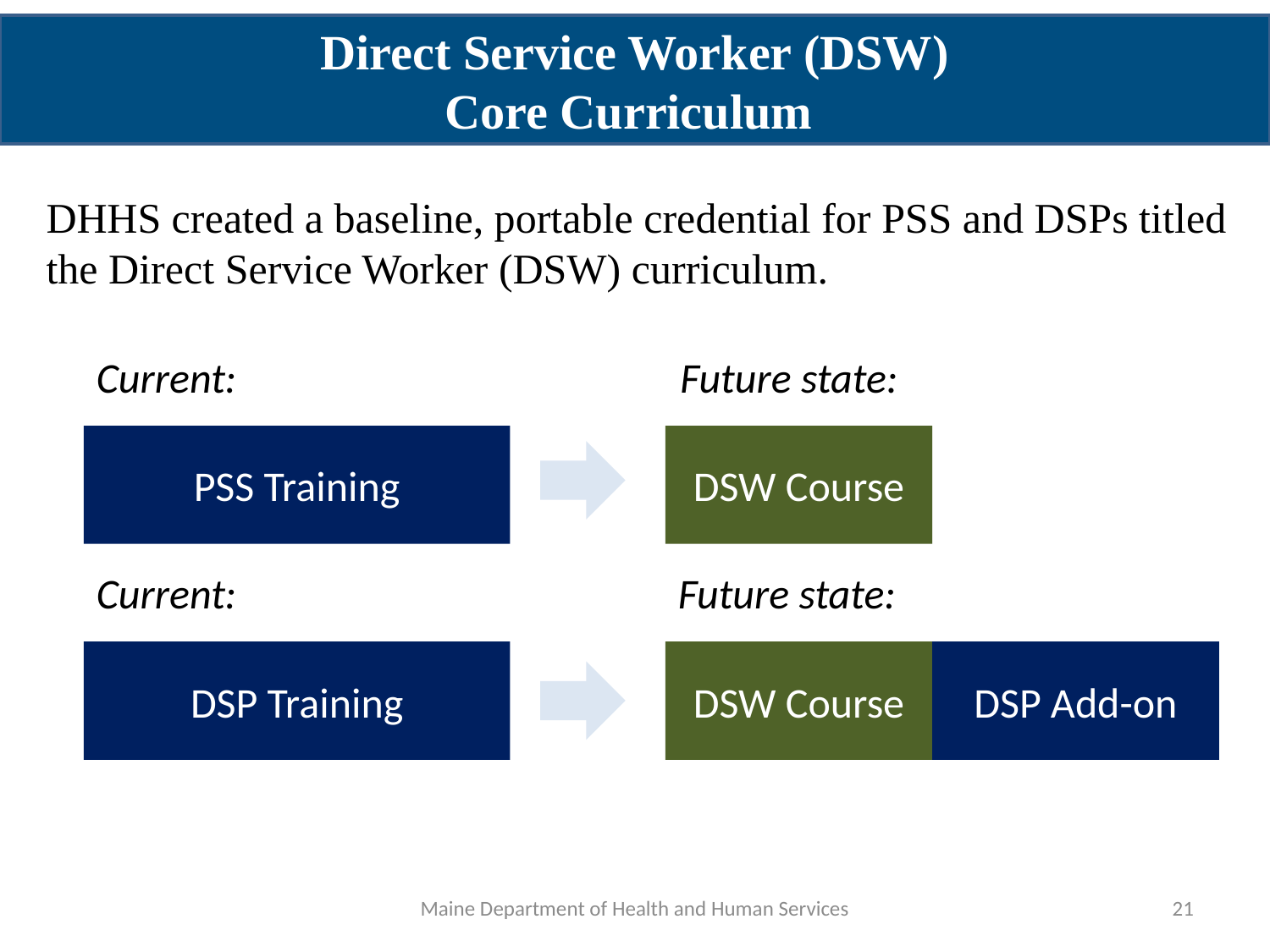

Direct Service Worker (DSW)
Core Curriculum

DHHS created a baseline, portable credential for PSS and DSPs titled the Direct Service Worker (DSW) curriculum.

Current:
Future state:
PSS Training
DSW Course

Current:
Future state:
DSP Training
DSW Course
DSP Add-on

Maine Department of Health and Human Services
21